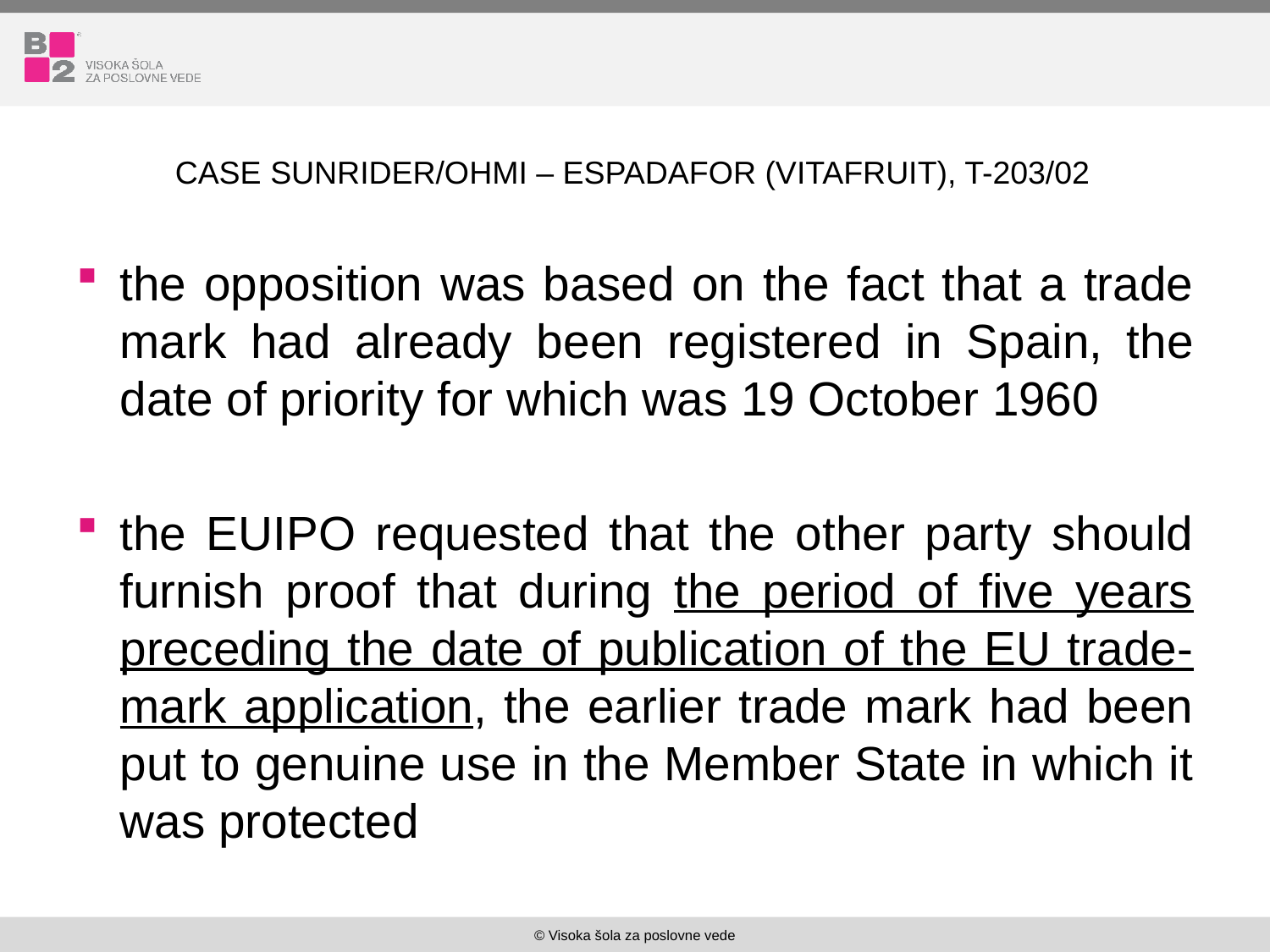

# Case Sunrider/OHMI – Espadafor (VITAFRUIT), T-203/02
the opposition was based on the fact that a trade mark had already been registered in Spain, the date of priority for which was 19 October 1960

the EUIPO requested that the other party should furnish proof that during the period of five years preceding the date of publication of the EU trade-mark application, the earlier trade mark had been put to genuine use in the Member State in which it was protected